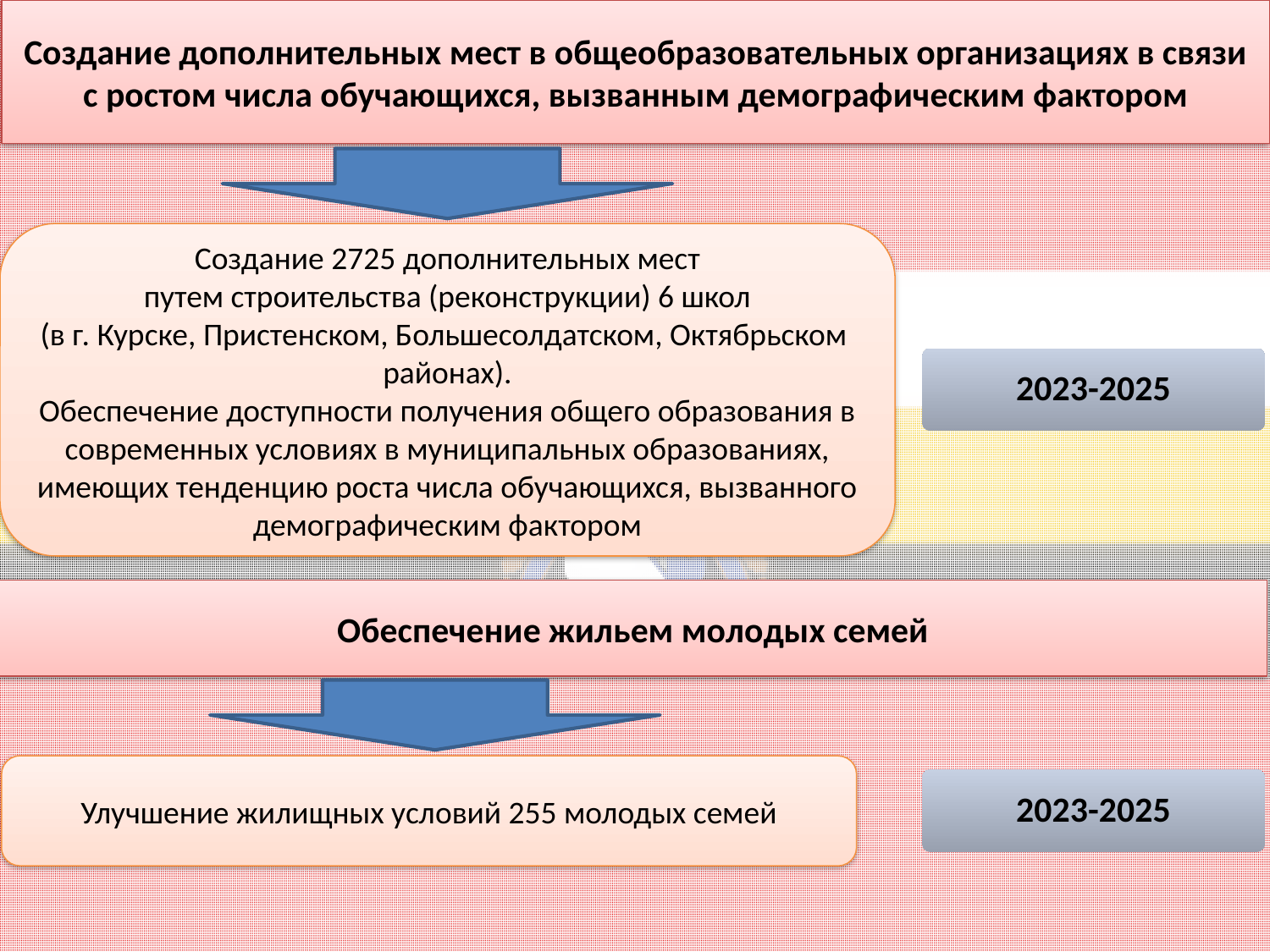

Создание дополнительных мест в общеобразовательных организациях в связи с ростом числа обучающихся, вызванным демографическим фактором

Создание 2725 дополнительных мест
путем строительства (реконструкции) 6 школ
(в г. Курске, Пристенском, Большесолдатском, Октябрьском  районах).
Обеспечение доступности получения общего образования в современных условиях в муниципальных образованиях, имеющих тенденцию роста числа обучающихся, вызванного демографическим фактором

2023-2025
Обеспечение жильем молодых семей

Улучшение жилищных условий 255 молодых семей

2023-2025